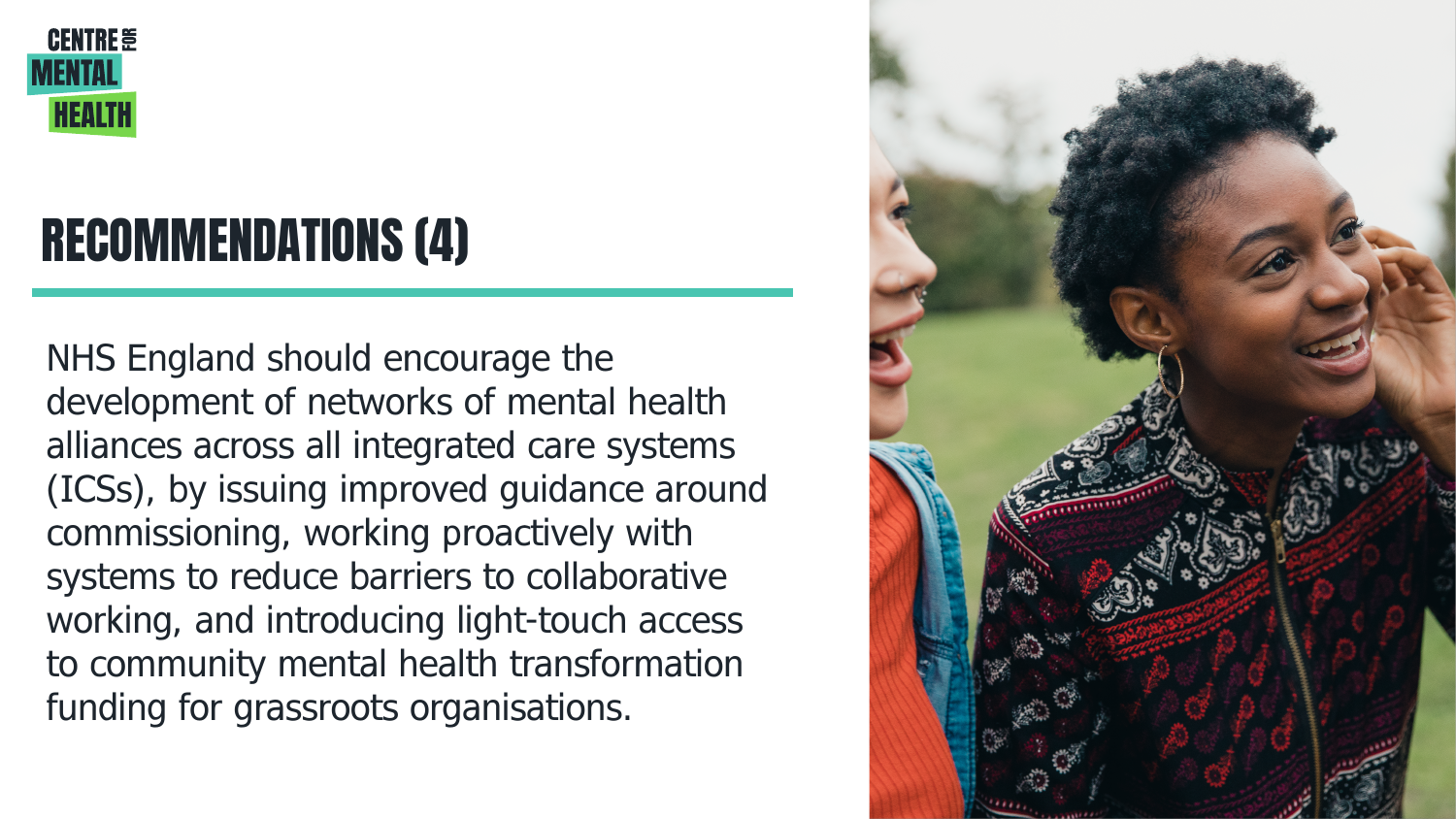

RECOMMENDATIONS (4)

NHS England should encourage the development of networks of mental health alliances across all integrated care systems (ICSs), by issuing improved guidance around commissioning, working proactively with systems to reduce barriers to collaborative working, and introducing light-touch access to community mental health transformation funding for grassroots organisations.